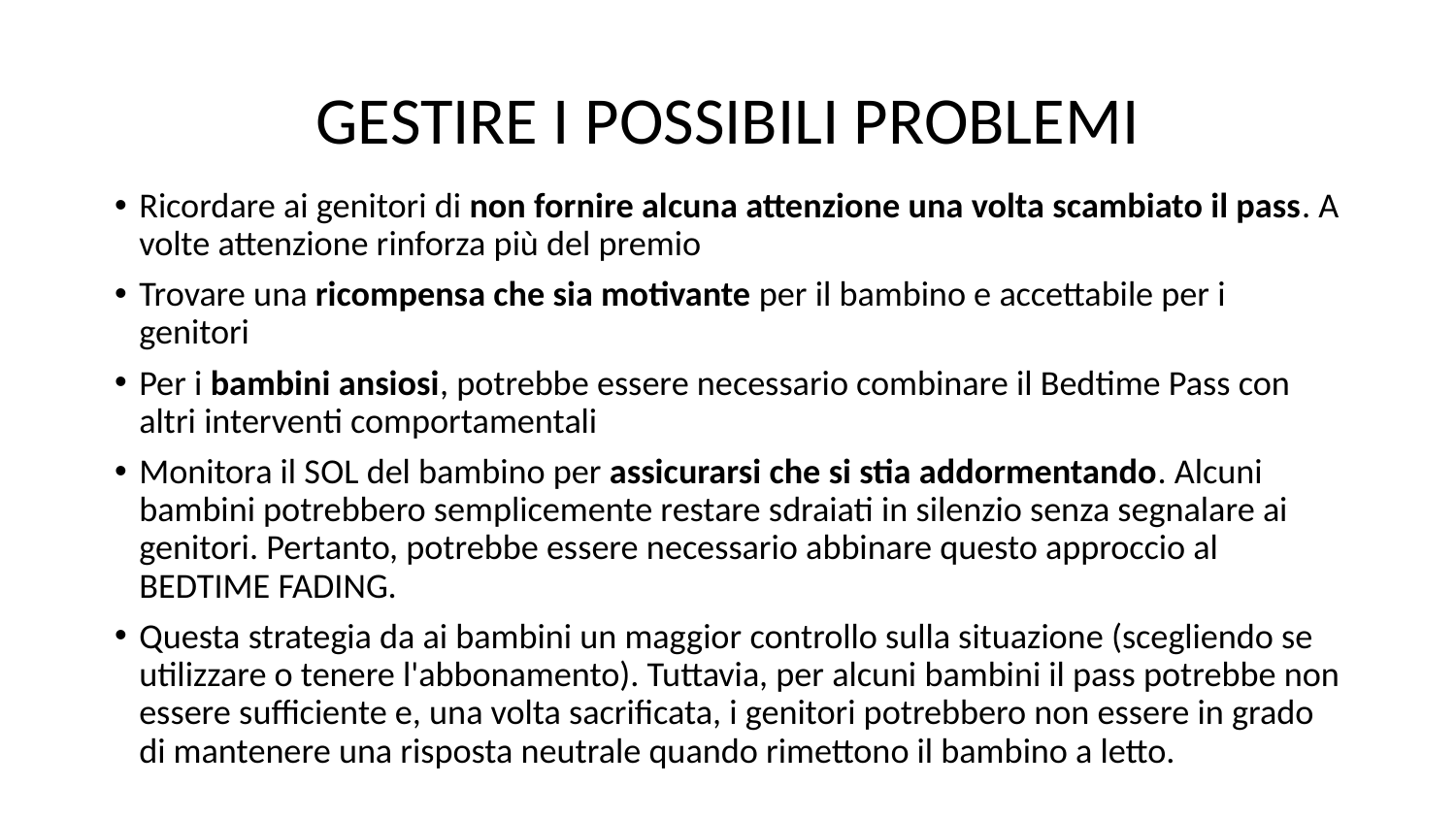

# GESTIRE I POSSIBILI PROBLEMI
Ricordare ai genitori di non fornire alcuna attenzione una volta scambiato il pass. A volte attenzione rinforza più del premio
Trovare una ricompensa che sia motivante per il bambino e accettabile per i genitori
Per i bambini ansiosi, potrebbe essere necessario combinare il Bedtime Pass con altri interventi comportamentali
Monitora il SOL del bambino per assicurarsi che si stia addormentando. Alcuni bambini potrebbero semplicemente restare sdraiati in silenzio senza segnalare ai genitori. Pertanto, potrebbe essere necessario abbinare questo approccio al BEDTIME FADING.
Questa strategia da ai bambini un maggior controllo sulla situazione (scegliendo se utilizzare o tenere l'abbonamento). Tuttavia, per alcuni bambini il pass potrebbe non essere sufficiente e, una volta sacrificata, i genitori potrebbero non essere in grado di mantenere una risposta neutrale quando rimettono il bambino a letto.